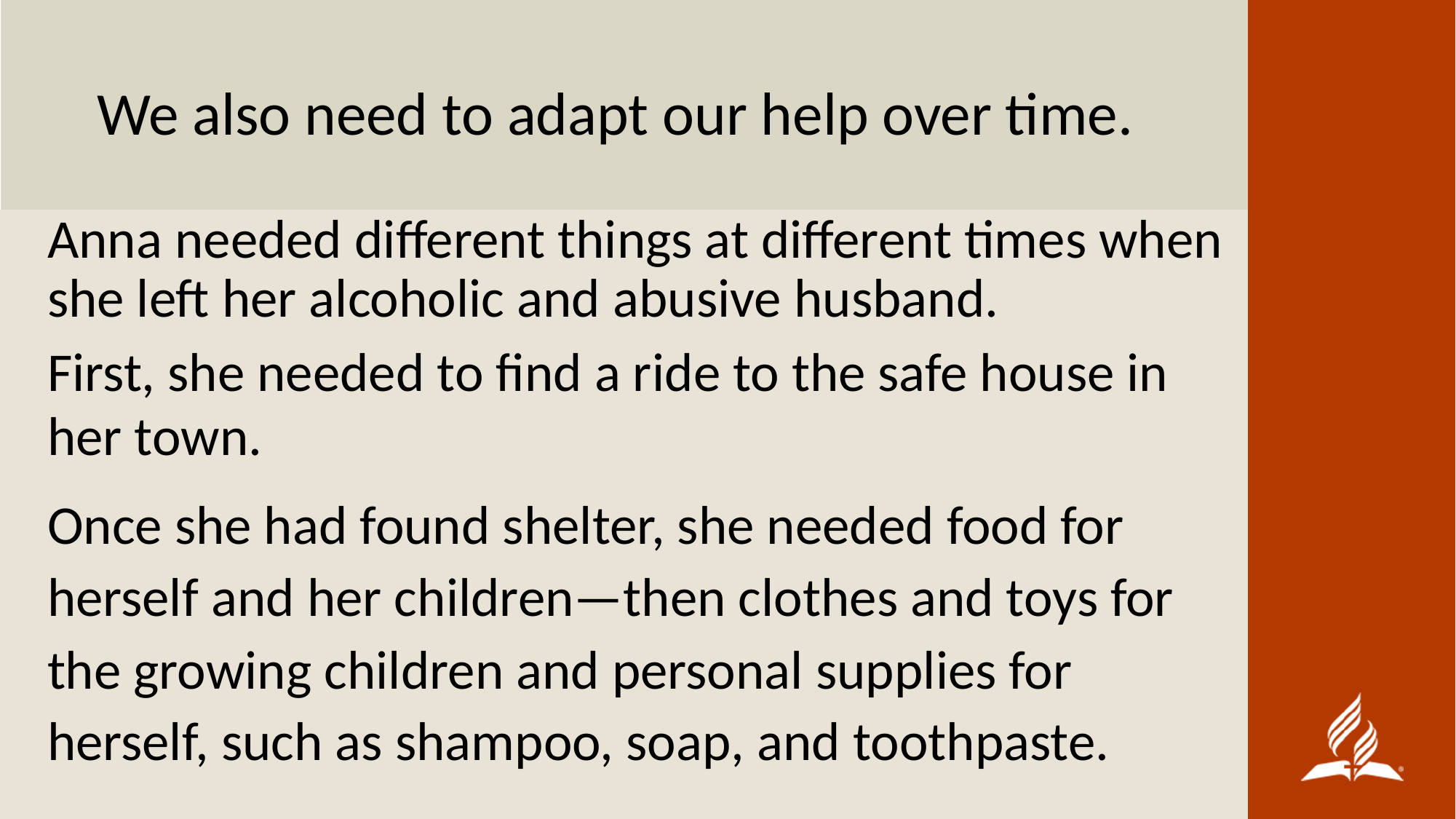

We also need to adapt our help over time.
Anna needed different things at different times when she left her alcoholic and abusive husband.
First, she needed to find a ride to the safe house in her town.
Once she had found shelter, she needed food for herself and her children—then clothes and toys for the growing children and personal supplies for herself, such as shampoo, soap, and toothpaste.